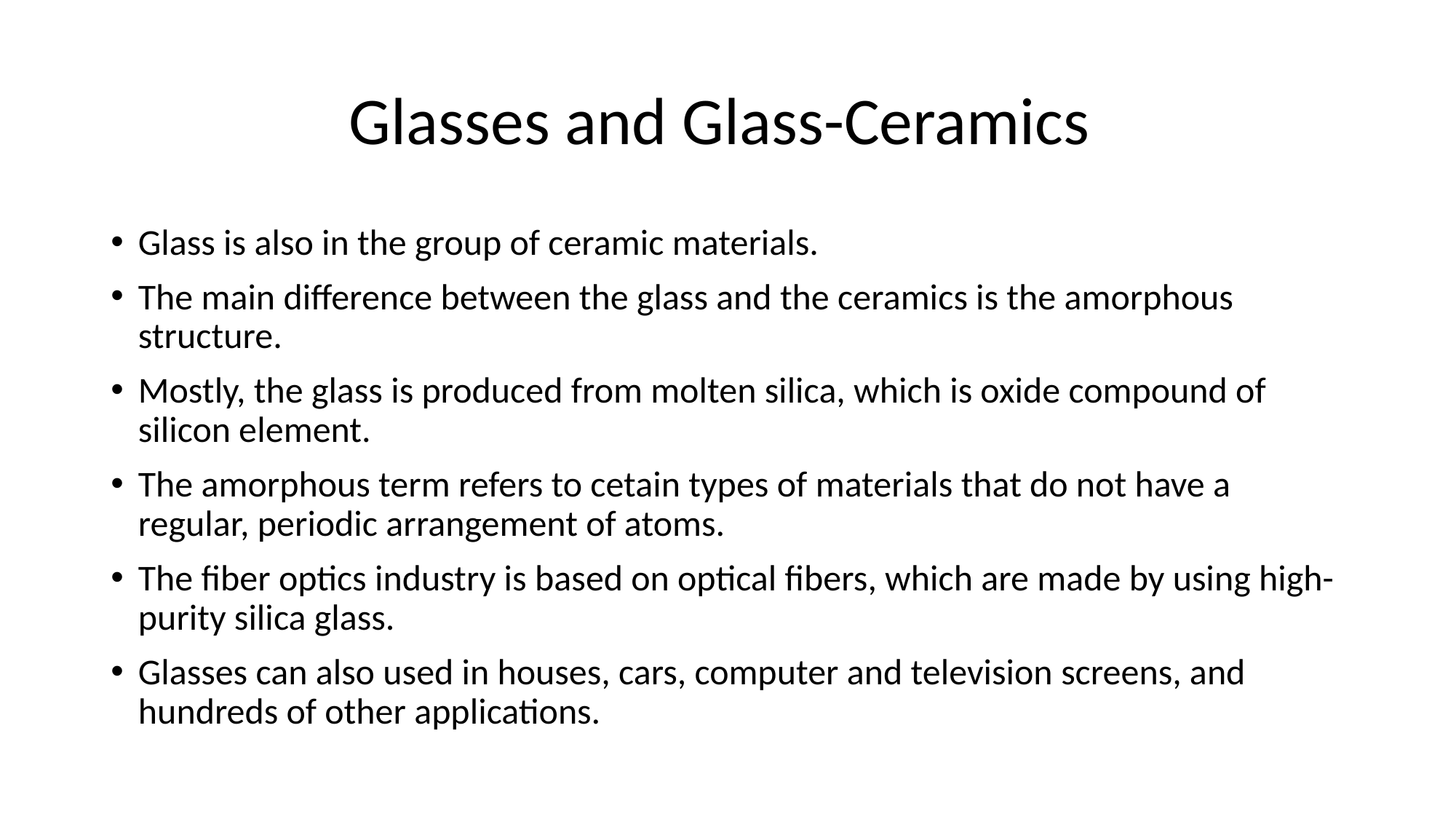

# Glasses and Glass-Ceramics
Glass is also in the group of ceramic materials.
The main difference between the glass and the ceramics is the amorphous structure.
Mostly, the glass is produced from molten silica, which is oxide compound of silicon element.
The amorphous term refers to cetain types of materials that do not have a regular, periodic arrangement of atoms.
The fiber optics industry is based on optical fibers, which are made by using high-purity silica glass.
Glasses can also used in houses, cars, computer and television screens, and hundreds of other applications.